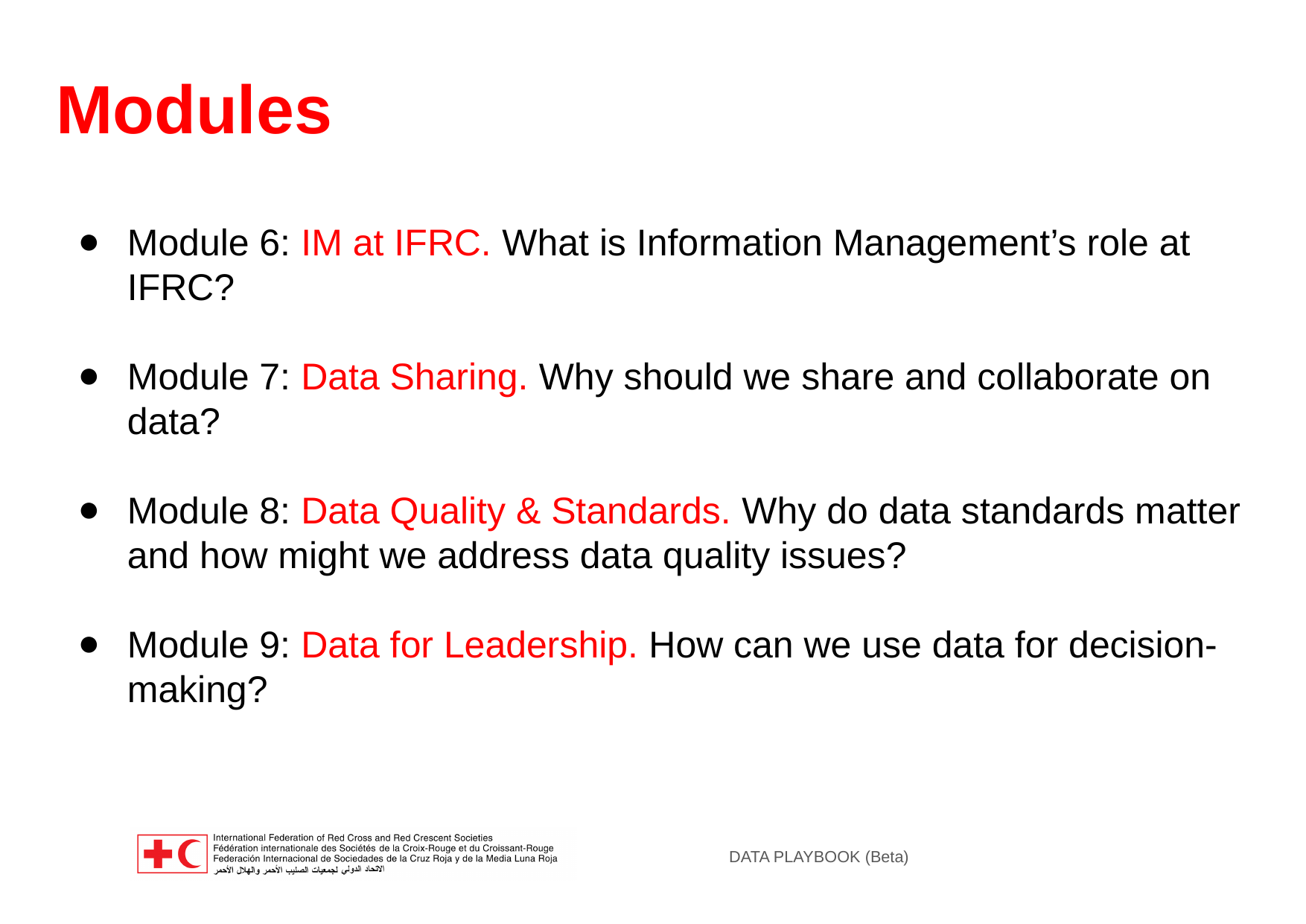

# Modules
Module 6: IM at IFRC. What is Information Management’s role at IFRC?

Module 7: Data Sharing. Why should we share and collaborate on data?

Module 8: Data Quality & Standards. Why do data standards matter and how might we address data quality issues?

Module 9: Data for Leadership. How can we use data for decision-making?